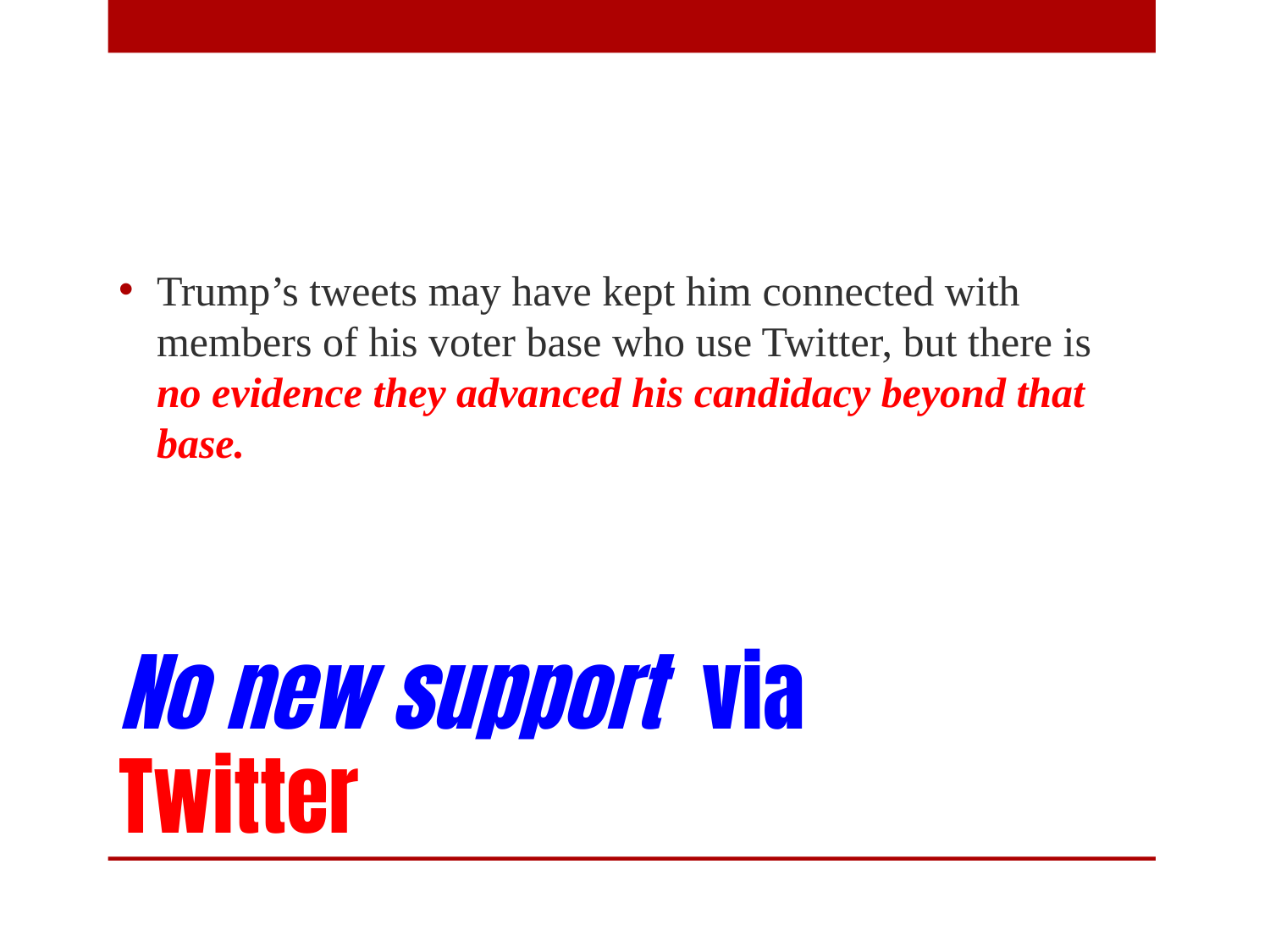

Trump’s tweets may have kept him connected with members of his voter base who use Twitter, but there is no evidence they advanced his candidacy beyond that base.
# No new support  via Twitter